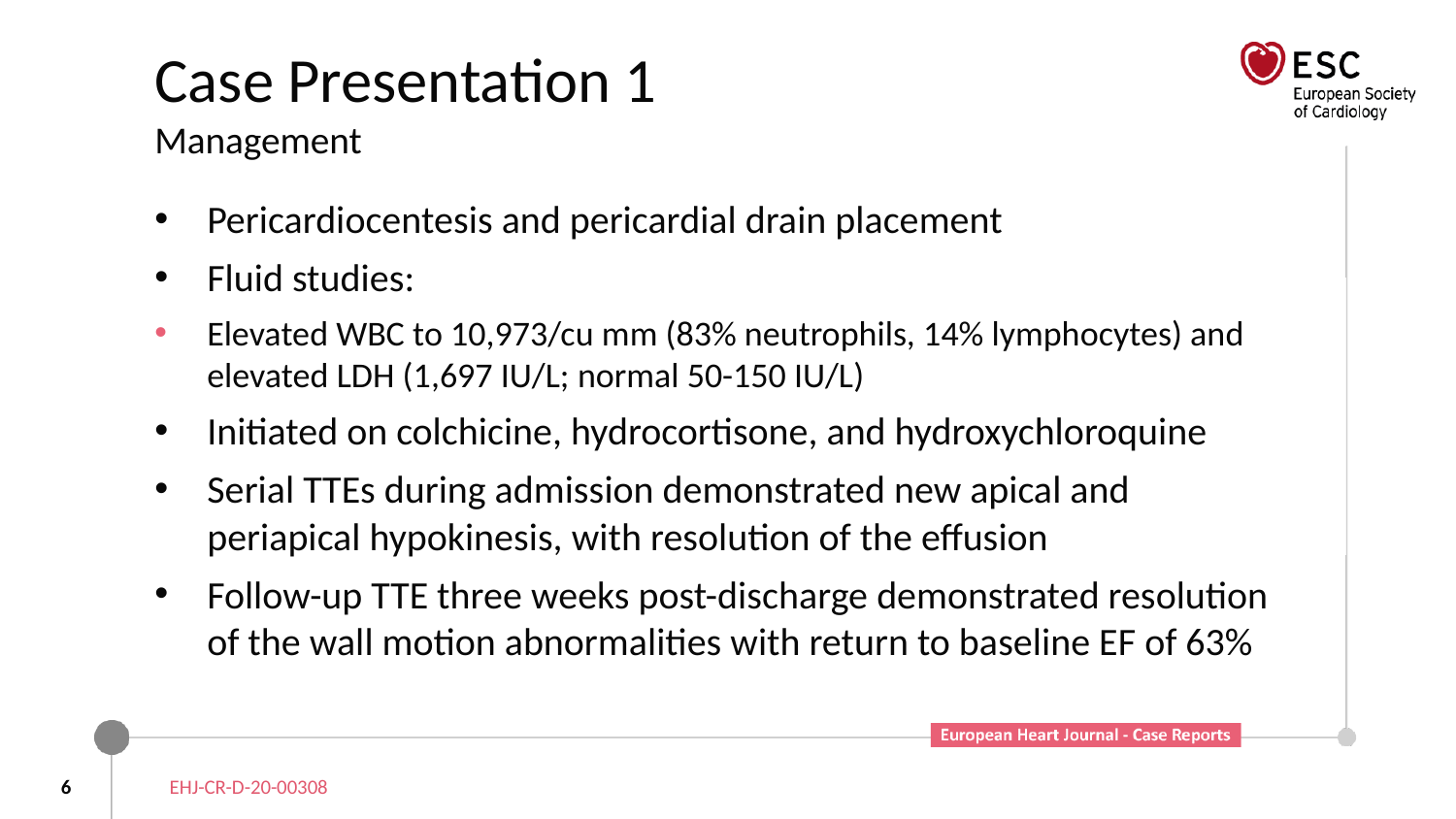

# Case Presentation 1 Management
Pericardiocentesis and pericardial drain placement
Fluid studies:
Elevated WBC to 10,973/cu mm (83% neutrophils, 14% lymphocytes) and elevated LDH (1,697 IU/L; normal 50-150 IU/L)
Initiated on colchicine, hydrocortisone, and hydroxychloroquine
Serial TTEs during admission demonstrated new apical and periapical hypokinesis, with resolution of the effusion
Follow-up TTE three weeks post-discharge demonstrated resolution of the wall motion abnormalities with return to baseline EF of 63%
6
EHJ-CR-D-20-00308